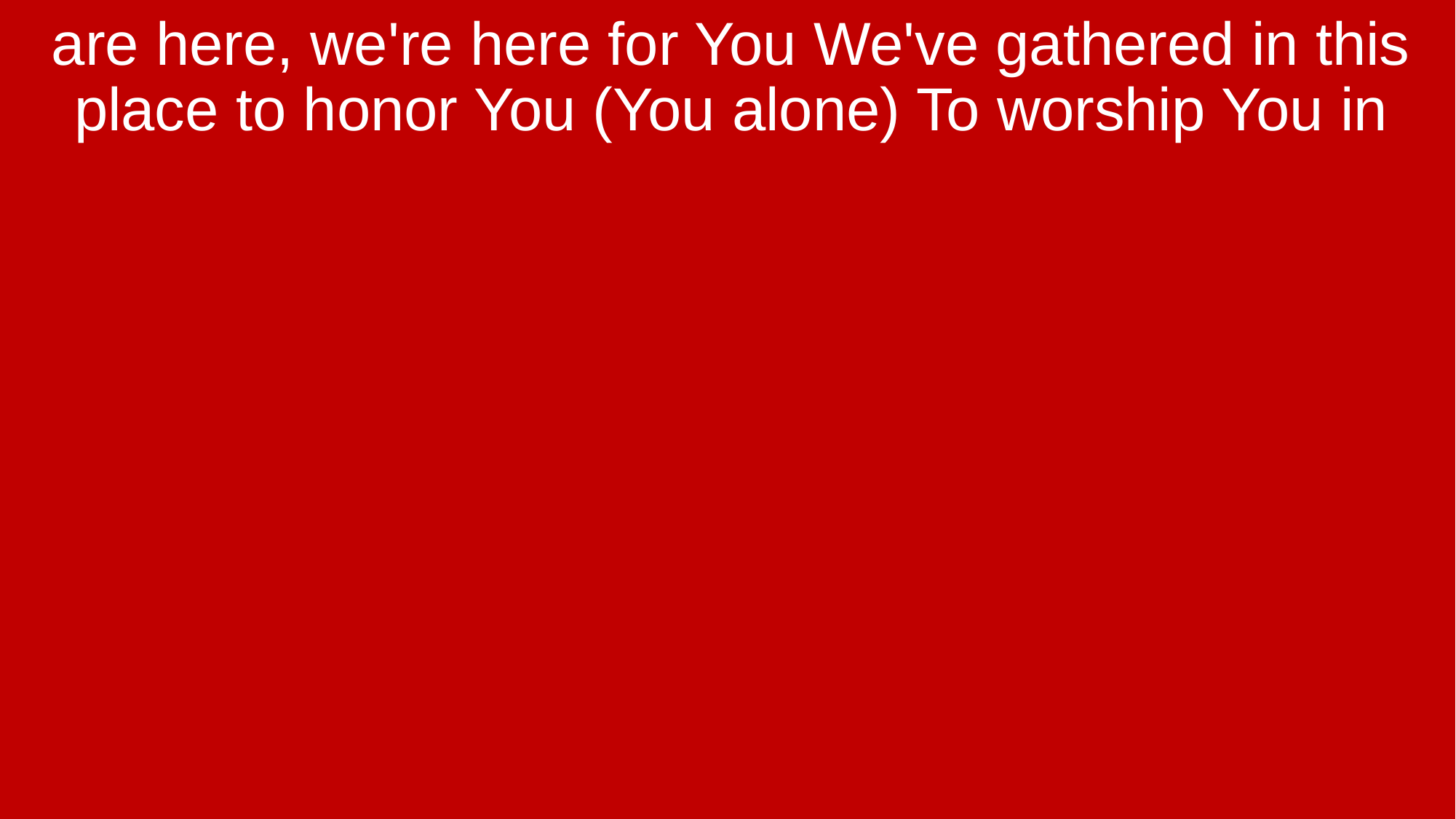

are here, we're here for You We've gathered in this place to honor You (You alone) To worship You in